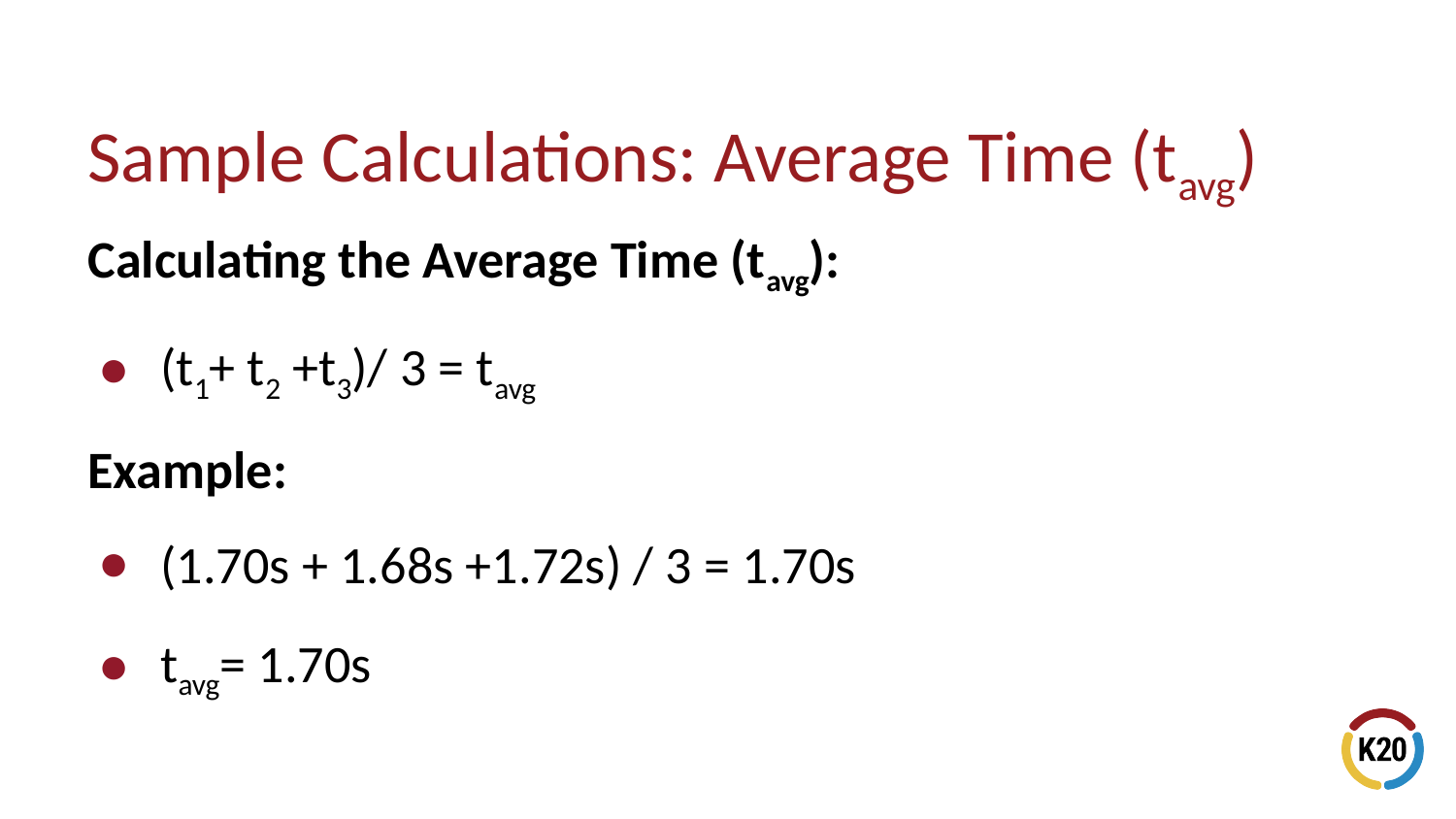

# Sample Calculations: Average Time (tavg)
Calculating the Average Time (tavg):
(t1+ t2 +t3)/ 3 = tavg
Example:
(1.70s + 1.68s +1.72s) / 3 = 1.70s
tavg= 1.70s